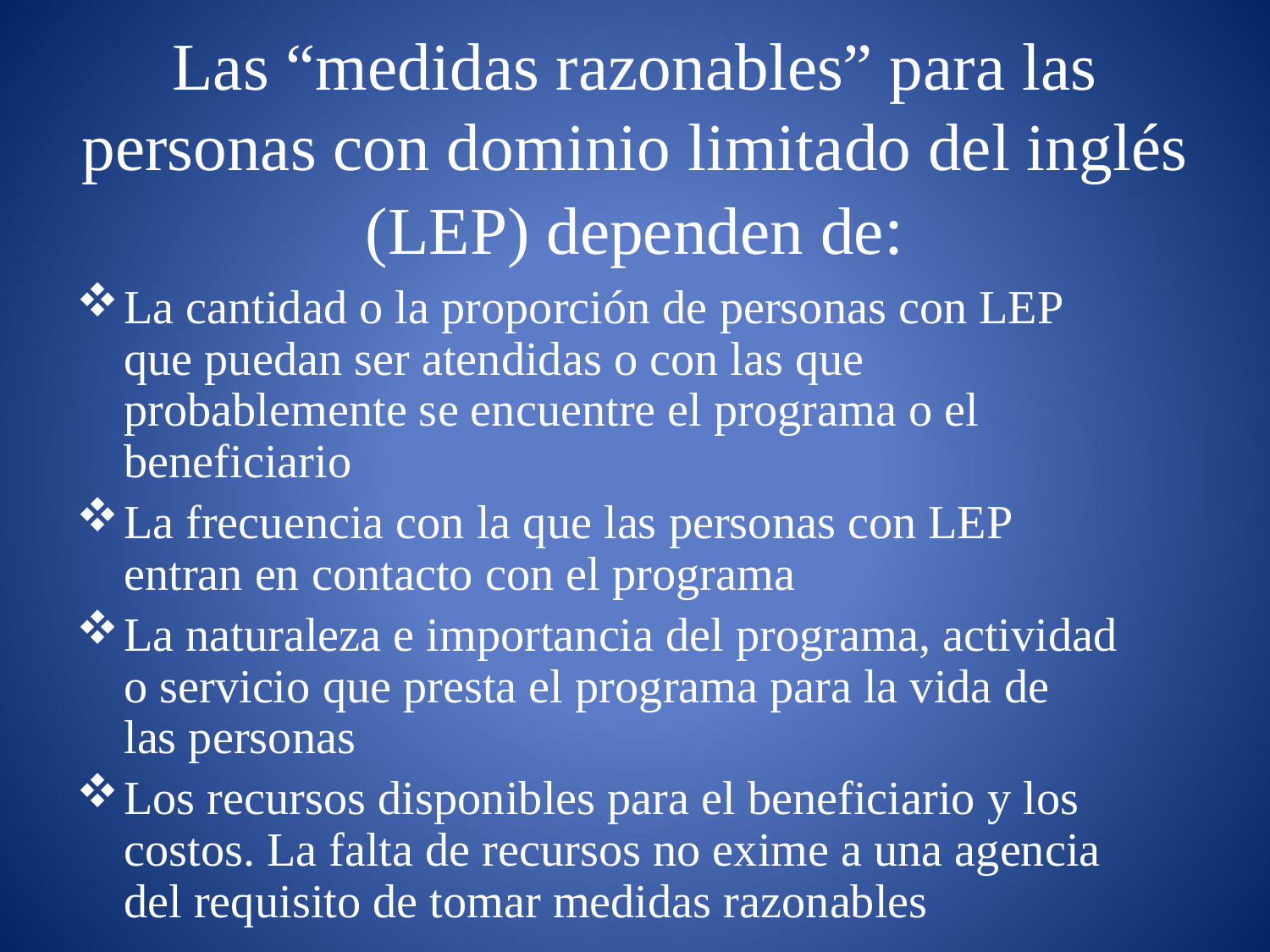

# Las “medidas razonables” para las personas con dominio limitado del inglés (LEP) dependen de:
La cantidad o la proporción de personas con LEP que puedan ser atendidas o con las que probablemente se encuentre el programa o el beneficiario
La frecuencia con la que las personas con LEP entran en contacto con el programa
La naturaleza e importancia del programa, actividad
o servicio que presta el programa para la vida de
las personas
Los recursos disponibles para el beneficiario y los costos. La falta de recursos no exime a una agencia del requisito de tomar medidas razonables